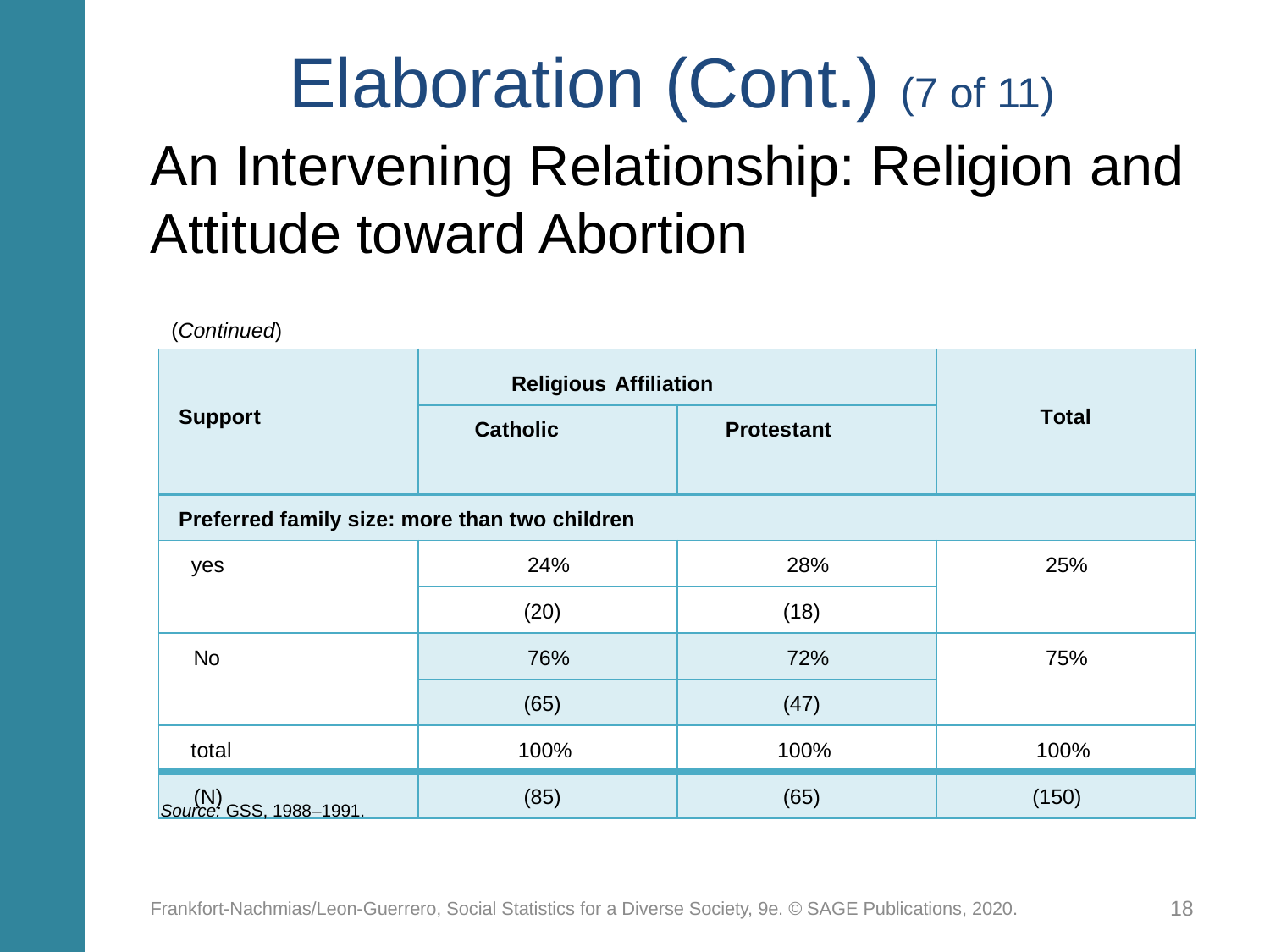

# Elaboration (Cont.) (7 of 11)
An Intervening Relationship: Religion and Attitude toward Abortion

(Continued)
| Support | Religious Affiliation |  | Total |
| --- | --- | --- | --- |
|  | Catholic | Protestant |  |
| Preferred family size: more than two children |  |  |  |
| yes | 24% | 28% | 25% |
|  | (20) | (18) |  |
| No | 76% | 72% | 75% |
|  | (65) | (47) |  |
| total | 100% | 100% | 100% |
| (N) | (85) | (65) | (150) |
Source: GSS, 1988–1991.
Frankfort-Nachmias/Leon-Guerrero, Social Statistics for a Diverse Society, 9e. © SAGE Publications, 2020.
18